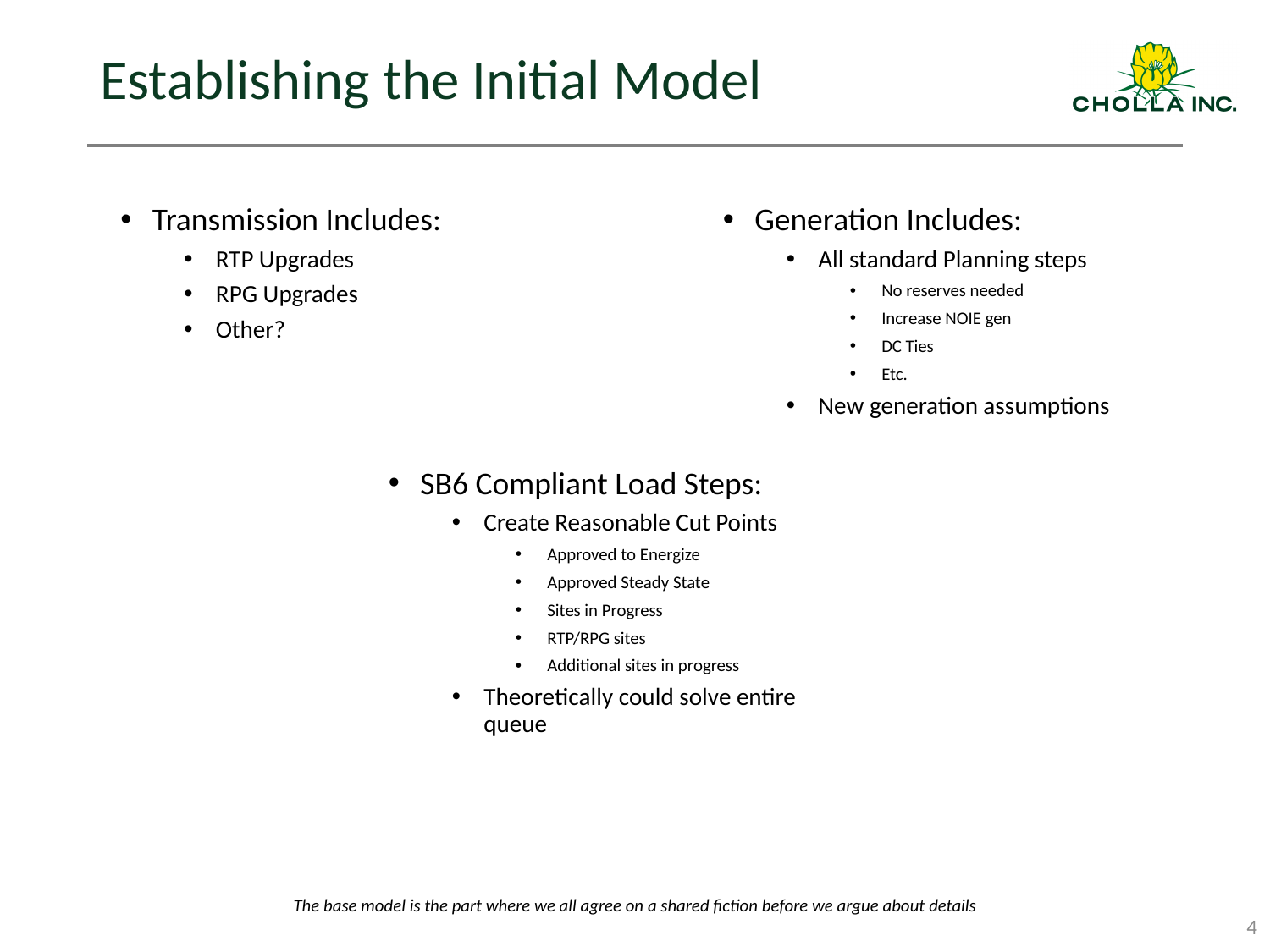

# Establishing the Initial Model
Generation Includes:
All standard Planning steps
No reserves needed
Increase NOIE gen
DC Ties
Etc.
New generation assumptions

Transmission Includes:
RTP Upgrades
RPG Upgrades
Other?
SB6 Compliant Load Steps:
Create Reasonable Cut Points
Approved to Energize
Approved Steady State
Sites in Progress
RTP/RPG sites
Additional sites in progress
Theoretically could solve entire queue

The base model is the part where we all agree on a shared fiction before we argue about details
4